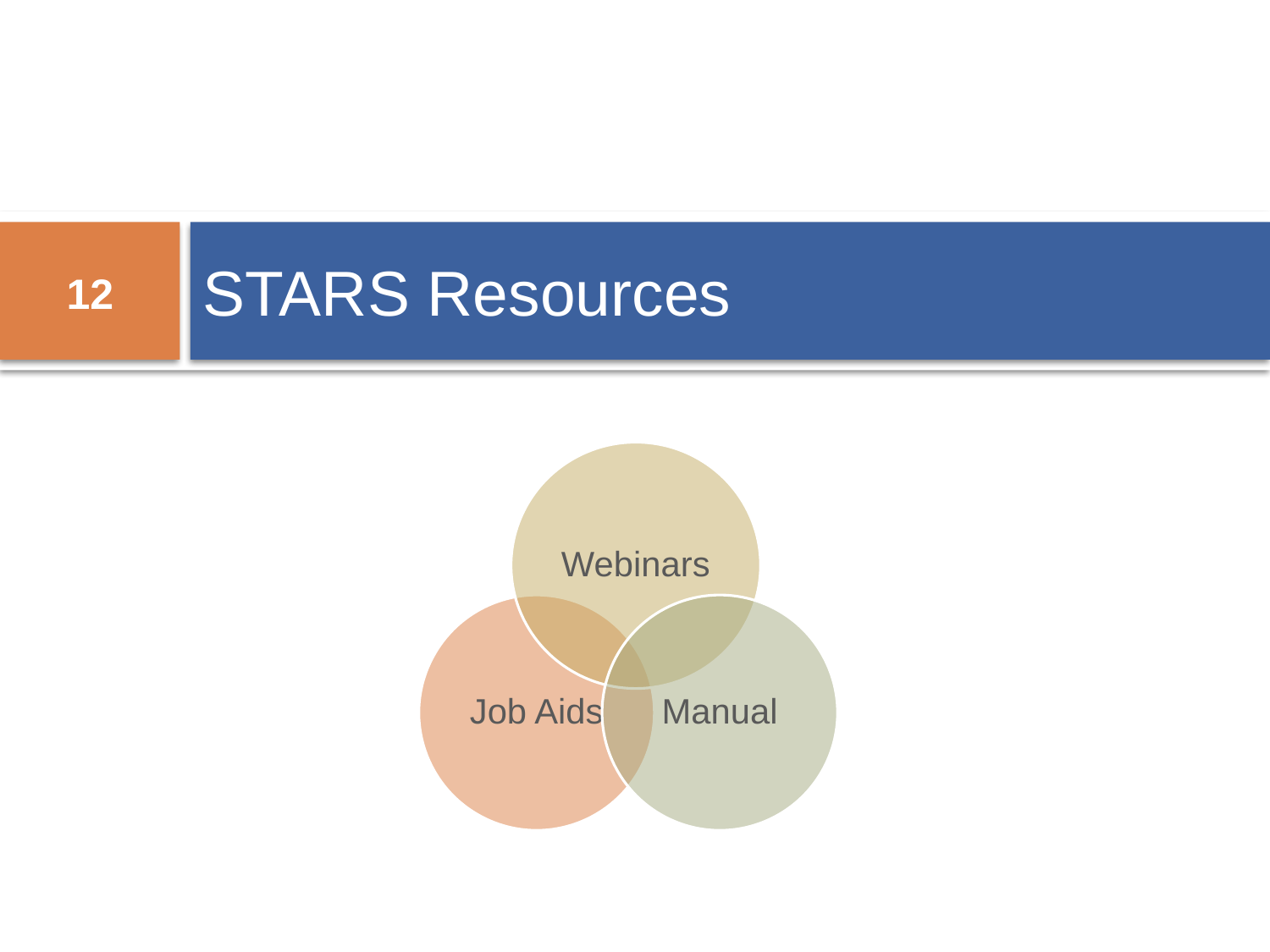

# STARS Resources
12

Job Aids
Webinars
Manual